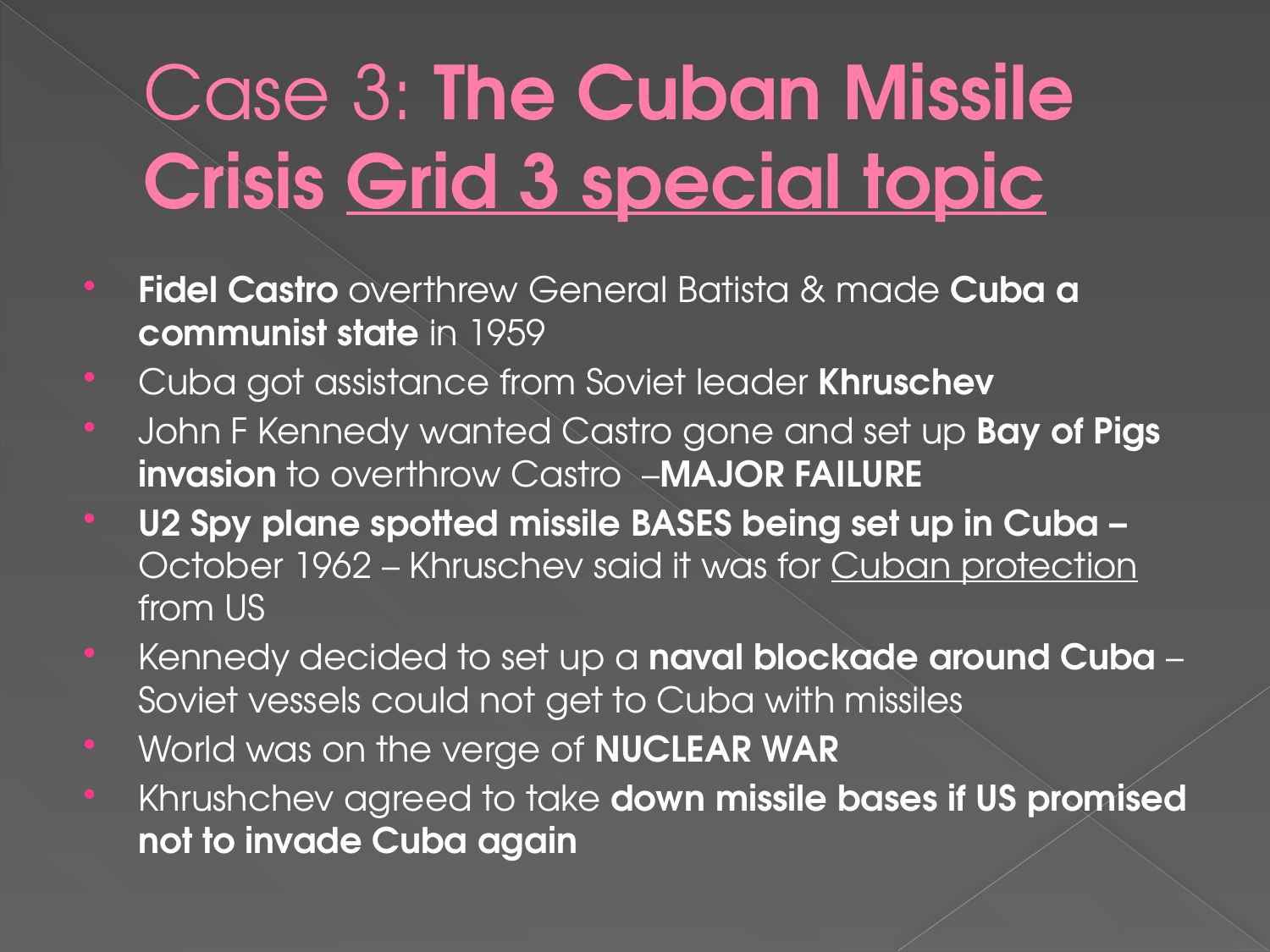

# Case 3: The Cuban Missile Crisis Grid 3 special topic
Fidel Castro overthrew General Batista & made Cuba a communist state in 1959
Cuba got assistance from Soviet leader Khruschev
John F Kennedy wanted Castro gone and set up Bay of Pigs invasion to overthrow Castro  –MAJOR FAILURE
U2 Spy plane spotted missile BASES being set up in Cuba – October 1962 – Khruschev said it was for Cuban protection from US
Kennedy decided to set up a naval blockade around Cuba – Soviet vessels could not get to Cuba with missiles
World was on the verge of NUCLEAR WAR
Khrushchev agreed to take down missile bases if US promised not to invade Cuba again